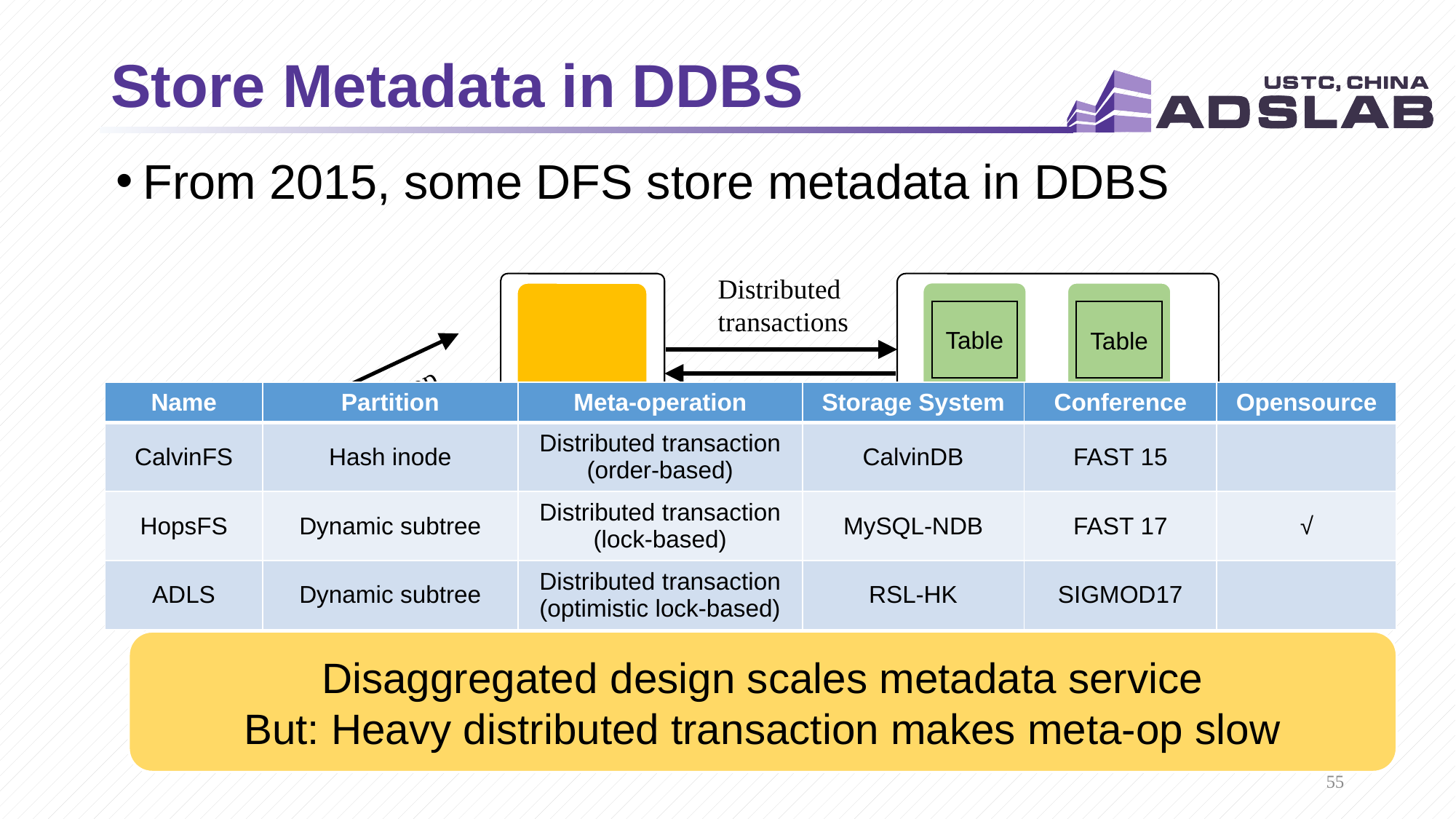

# Store Metadata in DDBS
From 2015, some DFS store metadata in DDBS
Distributed
transactions

Table
Table
meta-op
DISK
DISK
| Name | Partition | Meta-operation | Storage System | Conference | Opensource |
| --- | --- | --- | --- | --- | --- |
| CalvinFS | Hash inode | Distributed transaction (order-based) | CalvinDB | FAST 15 |  |
| HopsFS | Dynamic subtree | Distributed transaction (lock-based) | MySQL-NDB | FAST 17 | √ |
| ADLS | Dynamic subtree | Distributed transaction (optimistic lock-based) | RSL-HK | SIGMOD17 |  |
MEM
MDS
Distributed Database
Client

data-op
data
data
data
data
data
data
…
…
DISK
DISK
Disaggregated design scales metadata service
But: Heavy distributed transaction makes meta-op slow
Data Cluster